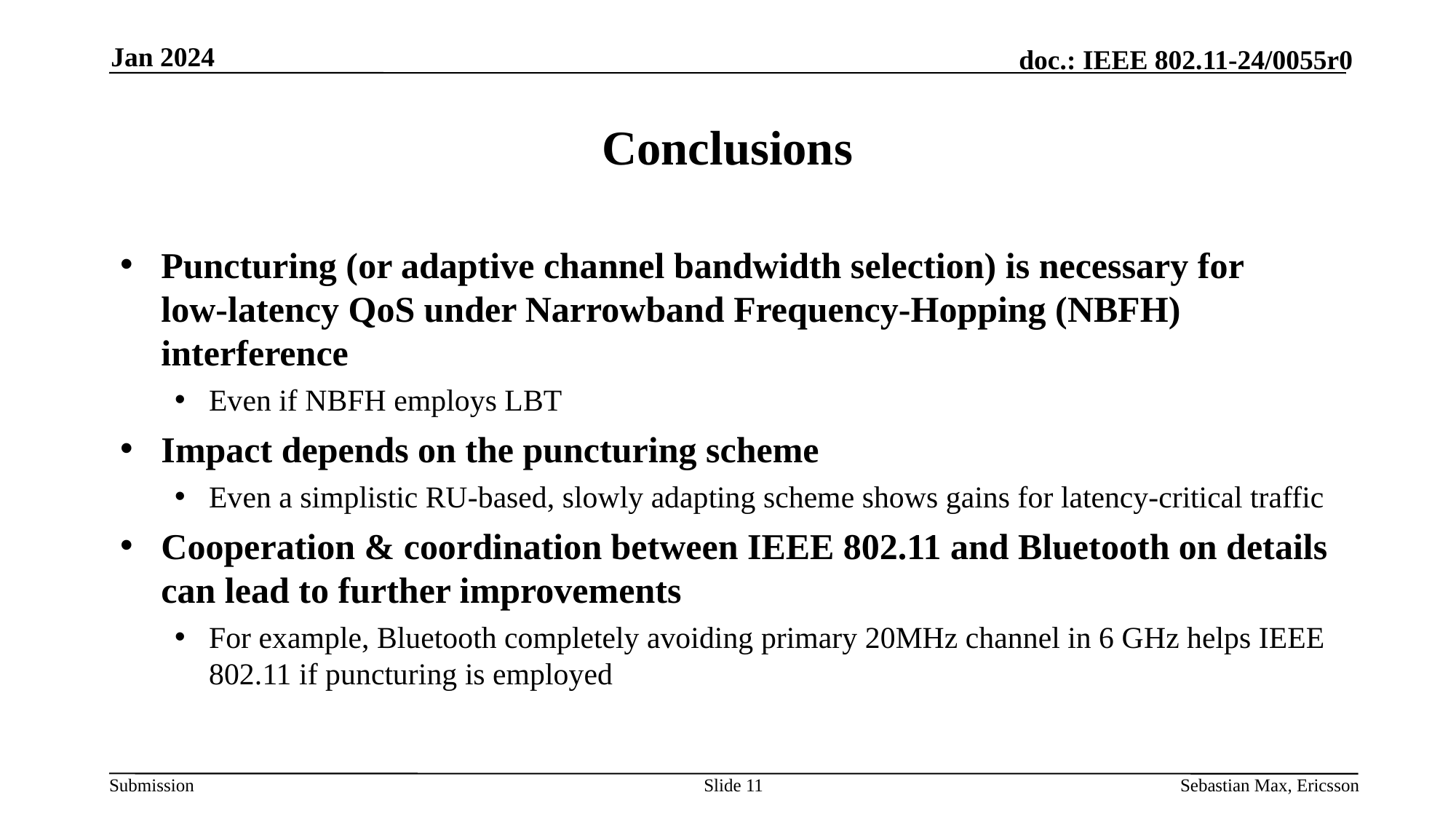

Jan 2024
# Conclusions
Puncturing (or adaptive channel bandwidth selection) is necessary for
low-latency QoS under Narrowband Frequency-Hopping (NBFH) interference
Even if NBFH employs LBT
Impact depends on the puncturing scheme
Even a simplistic RU-based, slowly adapting scheme shows gains for latency-critical traffic
Cooperation & coordination between IEEE 802.11 and Bluetooth on details can lead to further improvements
For example, Bluetooth completely avoiding primary 20MHz channel in 6 GHz helps IEEE 802.11 if puncturing is employed
Slide 11
Sebastian Max, Ericsson